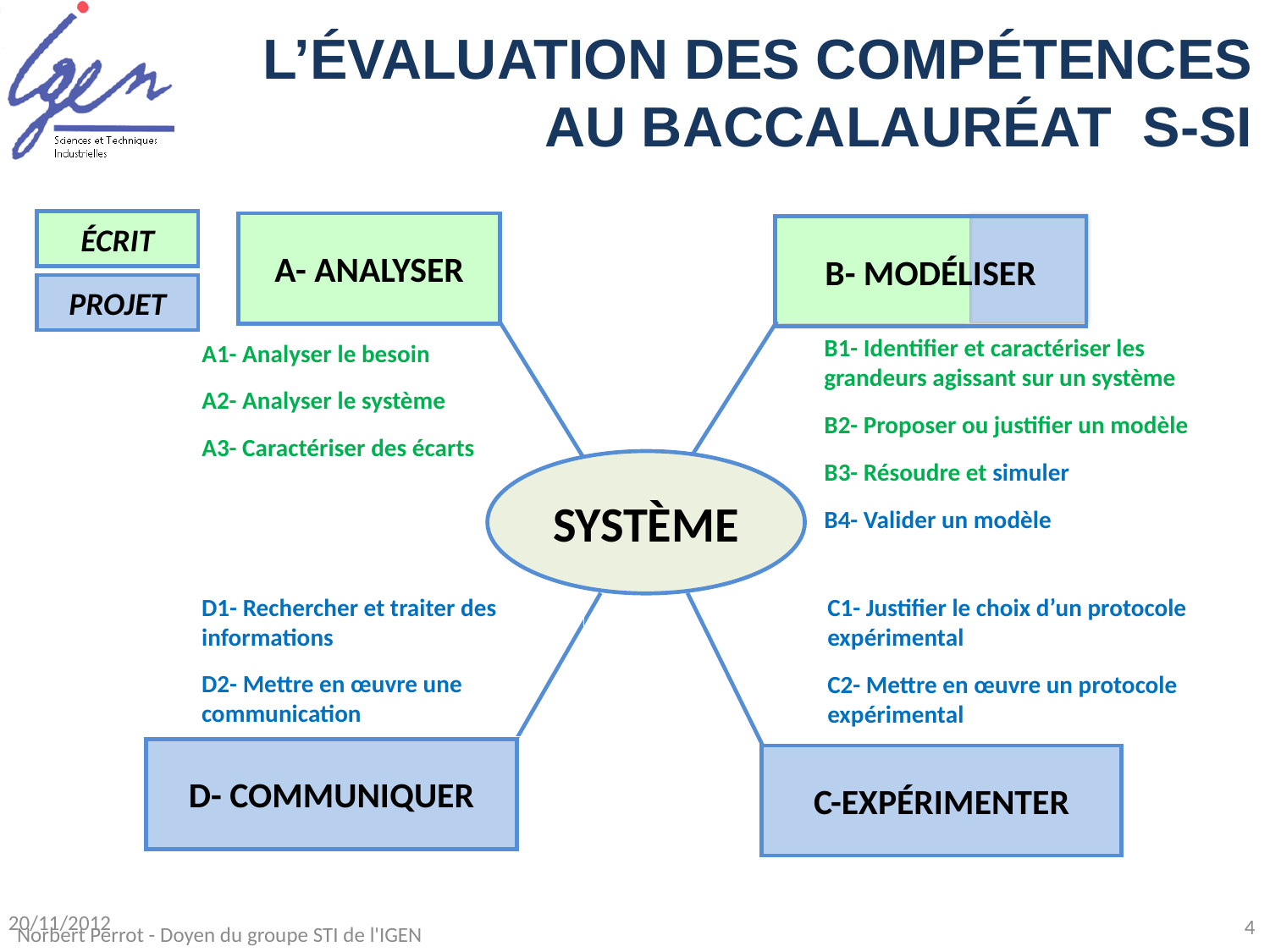

L’ÉVALUATION DES COMPÉTENCES AU BACCALAURÉAT  S-SI
ÉCRIT
A- ANALYSER
B- MODÉLISER

A1- Analyser le besoin
A2- Analyser le système
A3- Caractériser des écarts
SYSTÈME
D1- Rechercher et traiter des informations
D2- Mettre en œuvre une communication
C1- Justifier le choix d’un protocole expérimental
C2- Mettre en œuvre un protocole expérimental

D- COMMUNIQUER
C-EXPÉRIMENTER
   B1- Identifier et caractériser les
   grandeurs agissant sur un système
   B2- Proposer ou justifier un modèle
   B3- Résoudre et simuler
   B4- Valider un modèle

PROJET
20/11/2012
4
Norbert Perrot - Doyen du groupe STI de l'IGEN